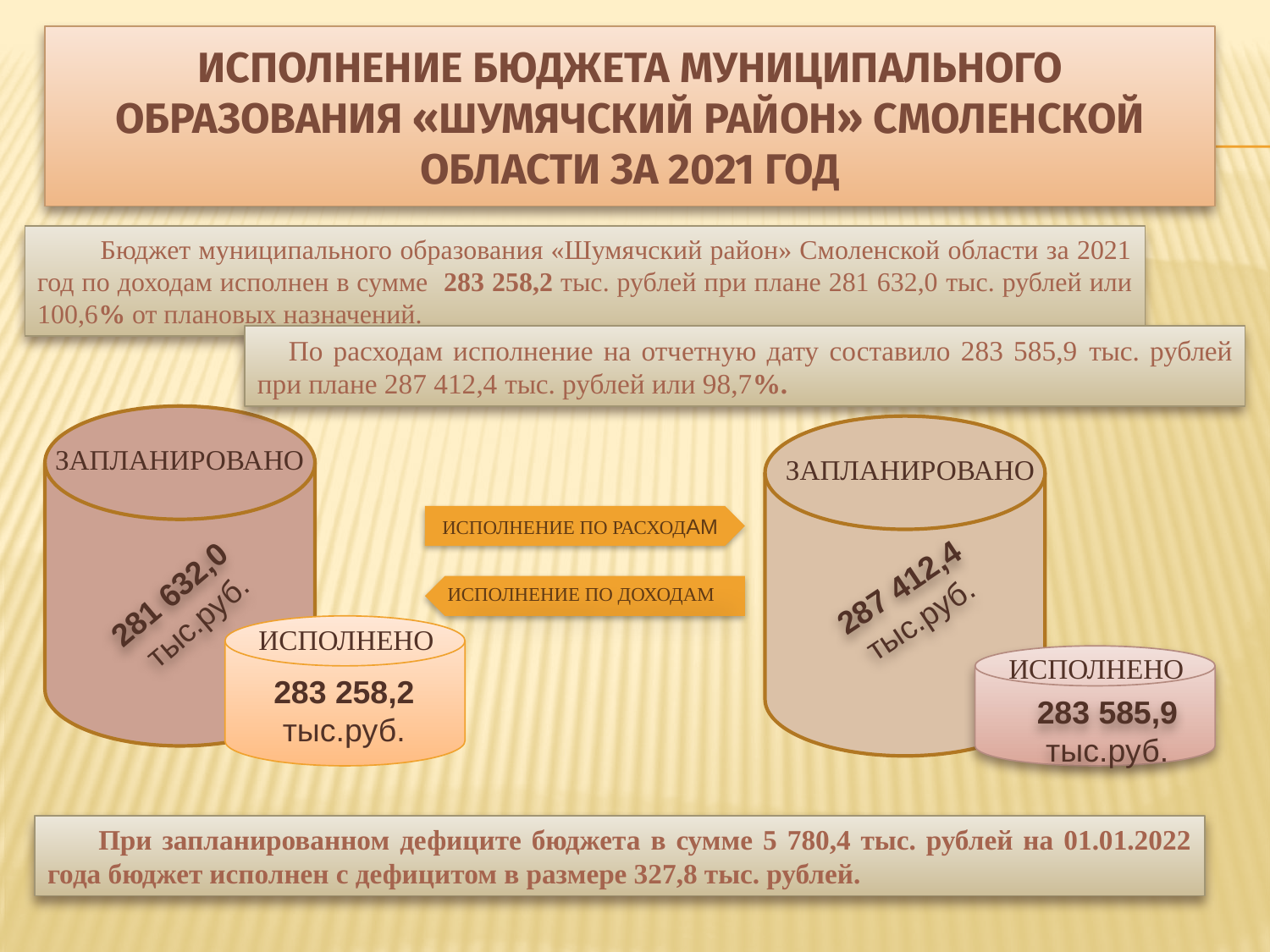

# ИСПОЛНЕНИЕ БЮДЖЕТА МУНИЦИПАЛЬНОГО ОБРАЗОВАНИЯ «ШУМЯЧСКИЙ РАЙОН» СМОЛЕНСКОЙ ОБЛАСТИ ЗА 2021 год
        Бюджет муниципального образования «Шумячский район» Смоленской области за 2021 год по доходам исполнен в сумме  283 258,2 тыс. рублей при плане 281 632,0 тыс. рублей или 100,6% от плановых назначений.
   По расходам исполнение на отчетную дату составило 283 585,9 тыс. рублей при плане 287 412,4 тыс. рублей или 98,7%.

ЗАПЛАНИРОВАНО
ЗАПЛАНИРОВАНО
ИСПОЛНЕНИЕ ПО РАСХОДАМ
287 412,4
тыс.руб.
281 632,0
тыс.руб.

ИСПОЛНЕНИЕ ПО ДОХОДАМ

ИСПОЛНЕНО
ИСПОЛНЕНО

283 258,2
тыс.руб.
283 585,9
тыс.руб.
     При запланированном дефиците бюджета в сумме 5 780,4 тыс. рублей на 01.01.2022 года бюджет исполнен с дефицитом в размере 327,8 тыс. рублей.